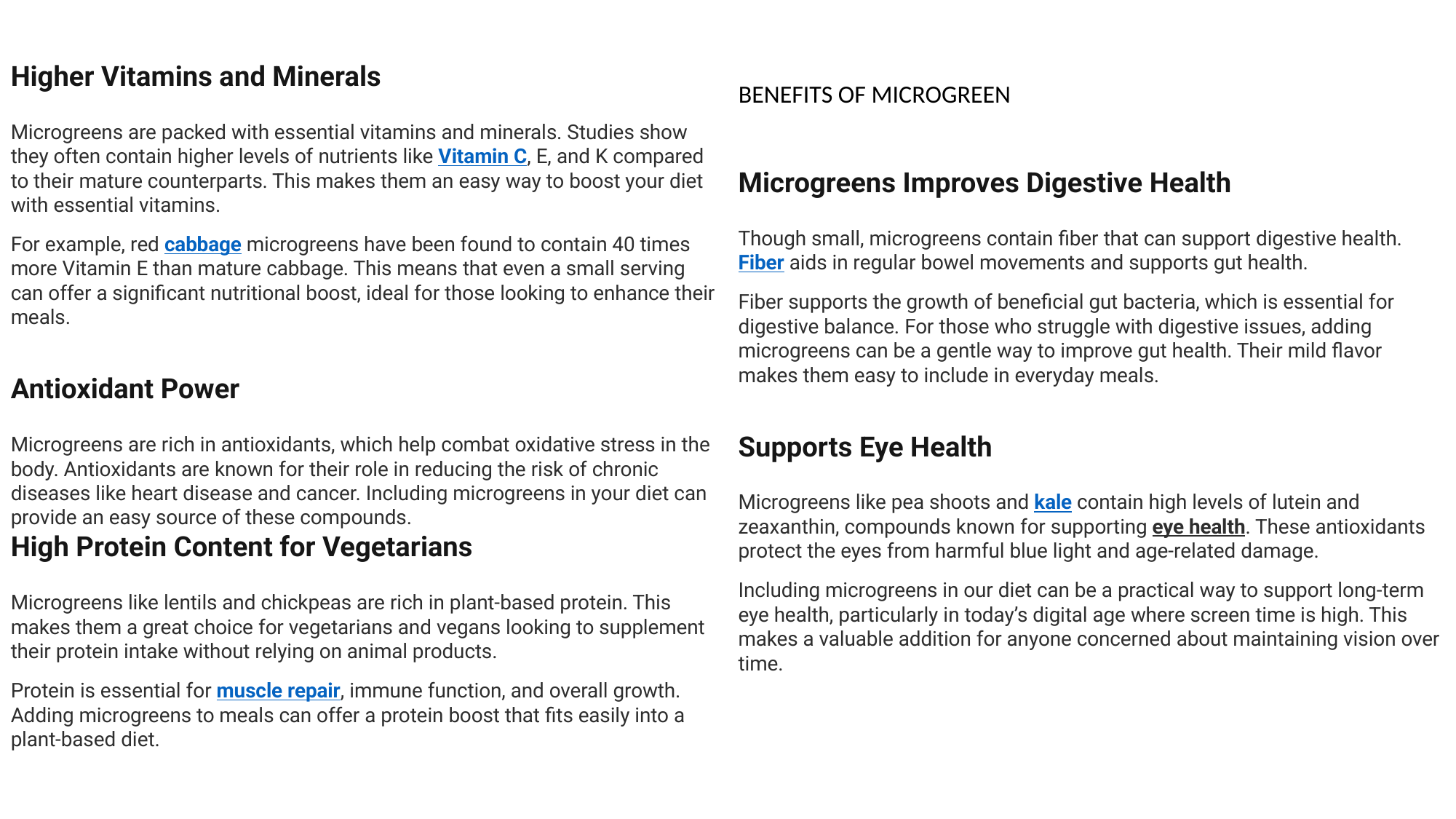

Higher Vitamins and Minerals
Microgreens are packed with essential vitamins and minerals. Studies show they often contain higher levels of nutrients like Vitamin C, E, and K compared to their mature counterparts. This makes them an easy way to boost your diet with essential vitamins.
For example, red cabbage microgreens have been found to contain 40 times more Vitamin E than mature cabbage. This means that even a small serving can offer a significant nutritional boost, ideal for those looking to enhance their meals.
Antioxidant Power
Microgreens are rich in antioxidants, which help combat oxidative stress in the body. Antioxidants are known for their role in reducing the risk of chronic diseases like heart disease and cancer. Including microgreens in your diet can provide an easy source of these compounds.

# BENEFITS OF MICROGREEN
Microgreens Improves Digestive Health
Though small, microgreens contain fiber that can support digestive health. Fiber aids in regular bowel movements and supports gut health.
Fiber supports the growth of beneficial gut bacteria, which is essential for digestive balance. For those who struggle with digestive issues, adding microgreens can be a gentle way to improve gut health. Their mild flavor makes them easy to include in everyday meals.
Supports Eye Health
Microgreens like pea shoots and kale contain high levels of lutein and zeaxanthin, compounds known for supporting eye health. These antioxidants protect the eyes from harmful blue light and age-related damage.
Including microgreens in our diet can be a practical way to support long-term eye health, particularly in today’s digital age where screen time is high. This makes a valuable addition for anyone concerned about maintaining vision over time.
High Protein Content for Vegetarians
Microgreens like lentils and chickpeas are rich in plant-based protein. This makes them a great choice for vegetarians and vegans looking to supplement their protein intake without relying on animal products.
Protein is essential for muscle repair, immune function, and overall growth. Adding microgreens to meals can offer a protein boost that fits easily into a plant-based diet.